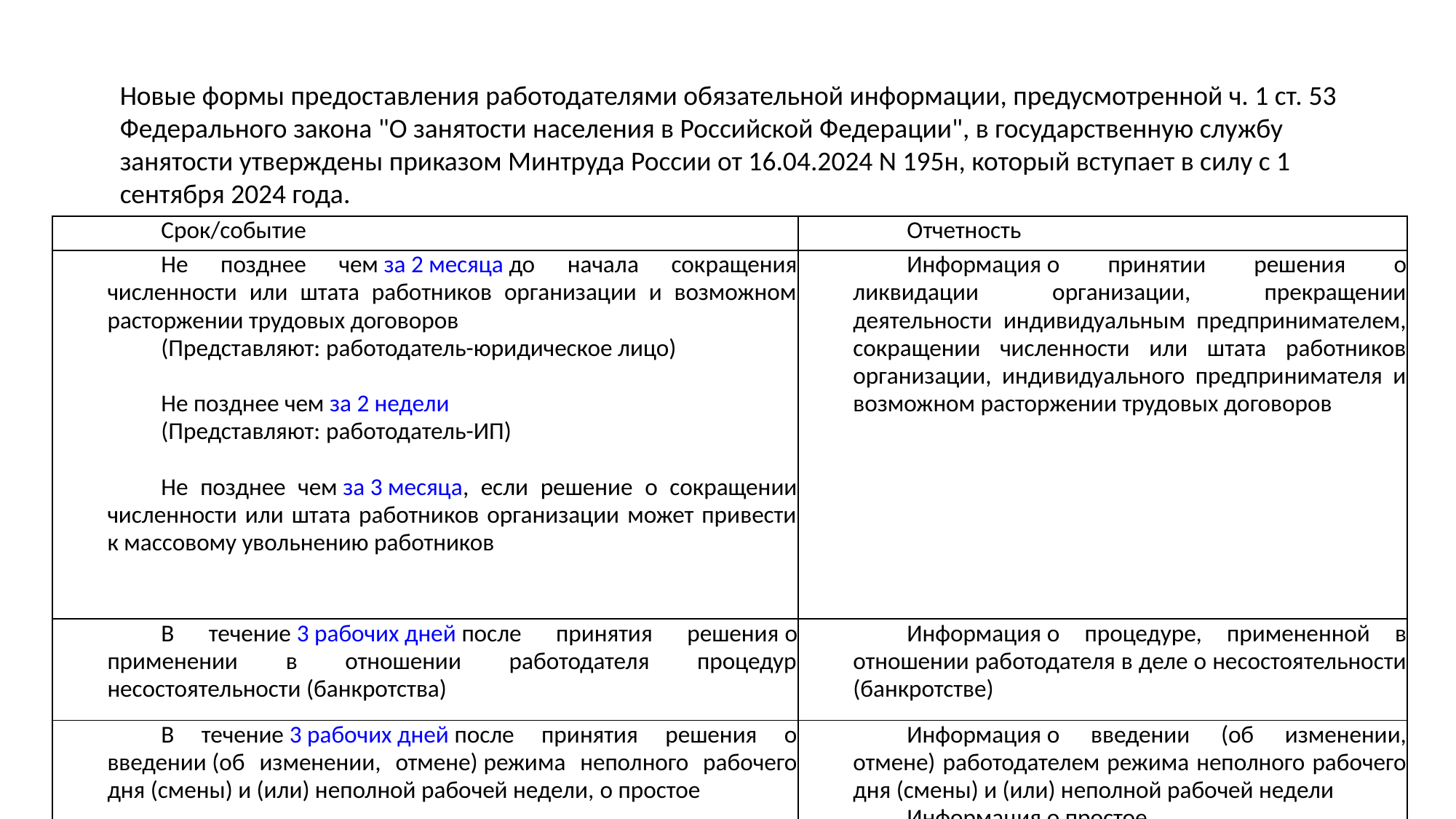

Новые формы предоставления работодателями обязательной информации, предусмотренной ч. 1 ст. 53 Федерального закона "О занятости населения в Российской Федерации", в государственную службу занятости утверждены приказом Минтруда России от 16.04.2024 N 195н, который вступает в силу с 1 сентября 2024 года.
| Срок/событие | Отчетность |
| --- | --- |
| Не позднее чем за 2 месяца до начала сокращения численности или штата работников организации и возможном расторжении трудовых договоров (Представляют: работодатель-юридическое лицо)   Не позднее чем за 2 недели (Представляют: работодатель-ИП)   Не позднее чем за 3 месяца, если решение о сокращении численности или штата работников организации может привести к массовому увольнению работников | Информация о принятии решения о ликвидации организации, прекращении деятельности индивидуальным предпринимателем, сокращении численности или штата работников организации, индивидуального предпринимателя и возможном расторжении трудовых договоров |
| В течение 3 рабочих дней после принятия решения о применении в отношении работодателя процедур несостоятельности (банкротства) | Информация о процедуре, примененной в отношении работодателя в деле о несостоятельности (банкротстве) |
| В течение 3 рабочих дней после принятия решения о введении (об изменении, отмене) режима неполного рабочего дня (смены) и (или) неполной рабочей недели, о простое | Информация о введении (об изменении, отмене) работодателем режима неполного рабочего дня (смены) и (или) неполной рабочей недели Информация о простое |
| В течение 3 рабочих дней после принятия решения о переводе о временном переводе (об изменении, отмене решения о временном переводе) работников на дистанционную (удаленную) работу по инициативе работодателя в исключительных случаях, предусмотренных трудовым законодательством | Информация о временном переводе (об изменении, отмене решения о временном переводе) работников на дистанционную (удаленную) работу по инициативе работодателя в исключительных случаях, предусмотренных трудовым законодательством |
| В течение 5 рабочих дней со дня появления свободных рабочих мест и вакантных должностей, а об изменении указанной информации - в течение 5 рабочих дней со дня возникновения изменений | Информация о свободных рабочих местах и вакантных должностях, в том числе о потребности в их замещении |
| Ежемесячно Не позднее 10-го числа месяца, следующего за отчетным | Информация о выполнении квоты для приема на работу инвалидов |